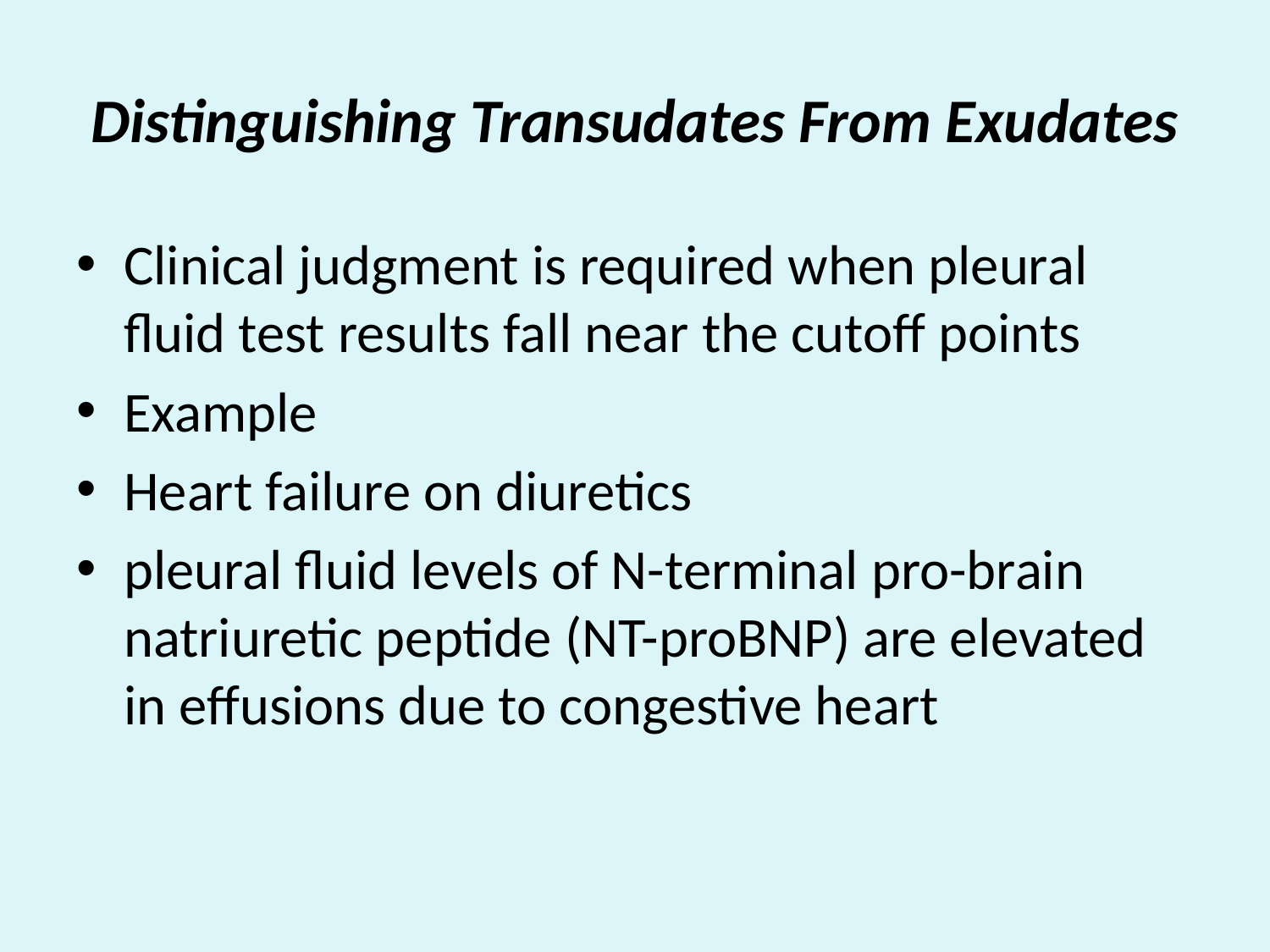

# Distinguishing Transudates From Exudates
Clinical judgment is required when pleural fluid test results fall near the cutoff points
Example
Heart failure on diuretics
pleural fluid levels of N-terminal pro-brain natriuretic peptide (NT-proBNP) are elevated in effusions due to congestive heart